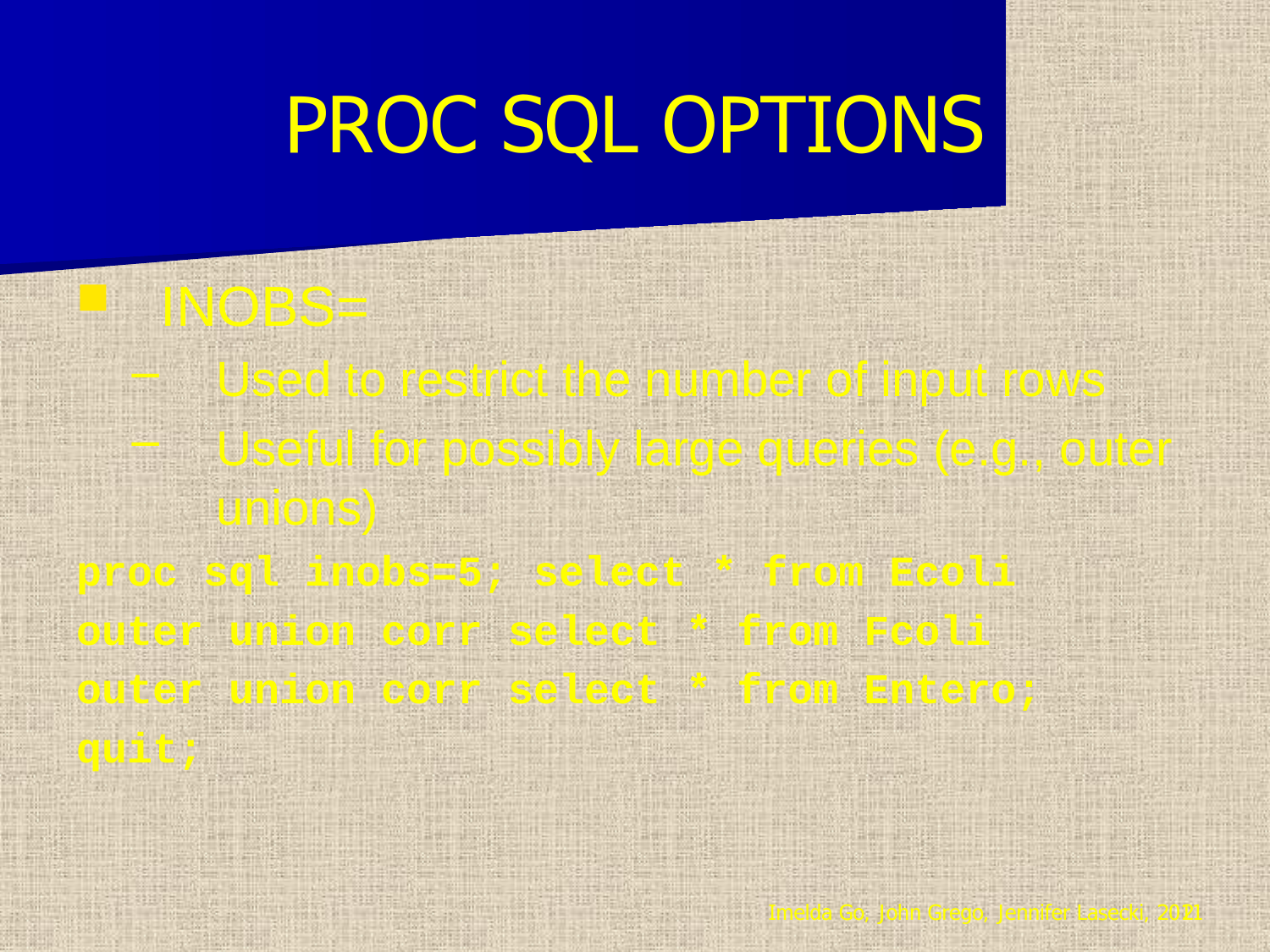

# PROC SQL OPTIONS

INOBS=
Used to restrict the number of input rows
Useful for possibly large queries (e.g., outer unions)
proc sql inobs=5; select * from Ecoli
outer union corr select * from Fcoli
outer union corr select * from Entero;
quit;

Imelda Go, John Grego, Jennifer Lasecki, 2011
2